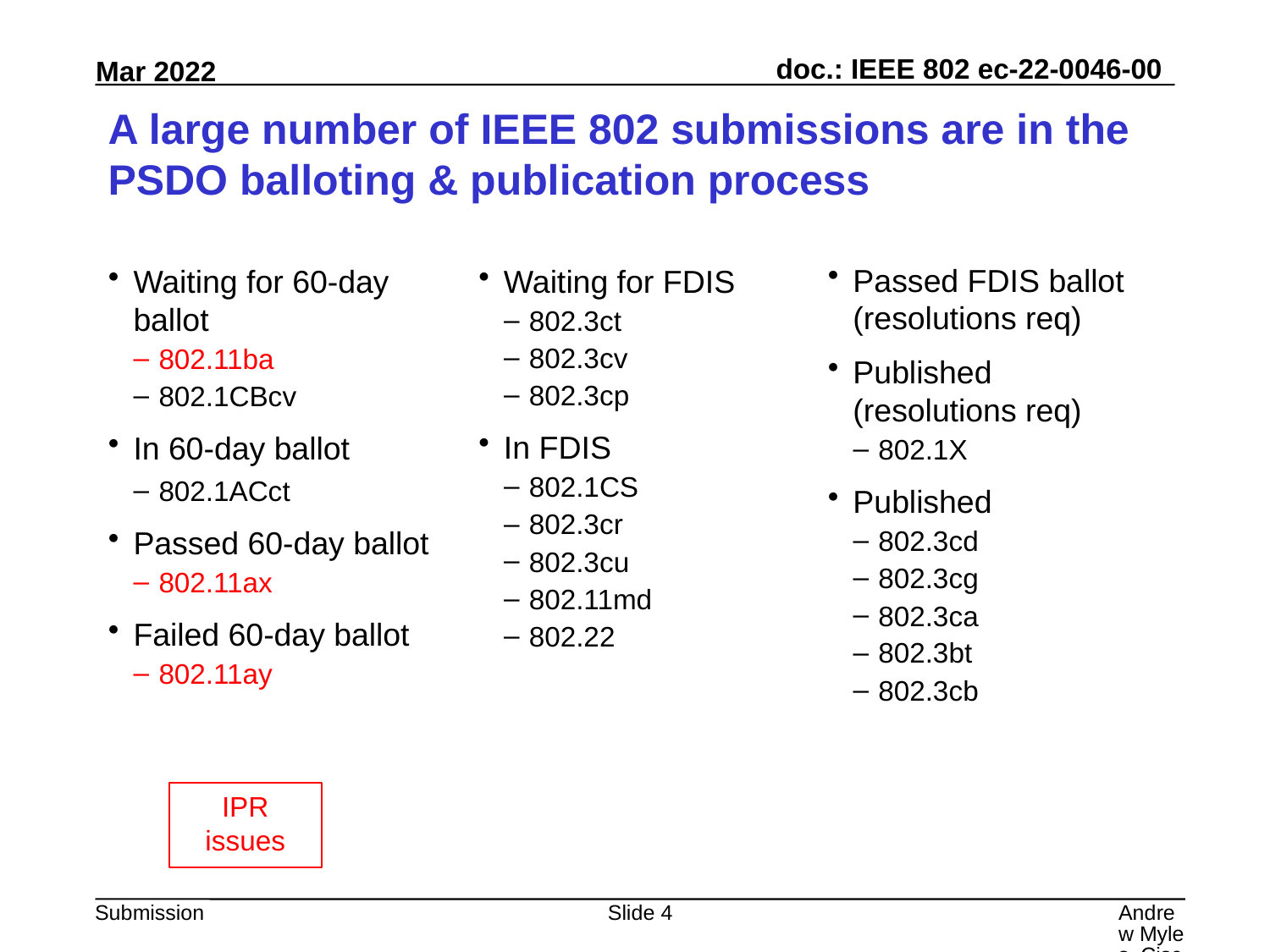

# A large number of IEEE 802 submissions are in the PSDO balloting & publication process
Passed FDIS ballot
(resolutions req)
Published
(resolutions req)
802.1X
Published
802.3cd
802.3cg
802.3ca
802.3bt
802.3cb

Waiting for 60-day ballot
802.11ba
802.1CBcv
In 60-day ballot
802.1ACct
Passed 60-day ballot
802.11ax
Failed 60-day ballot
802.11ay

Waiting for FDIS
802.3ct
802.3cv
802.3cp
In FDIS
802.1CS
802.3cr
802.3cu
802.11md
802.22
IPR issues
Slide 4
Andrew Myles, Cisco